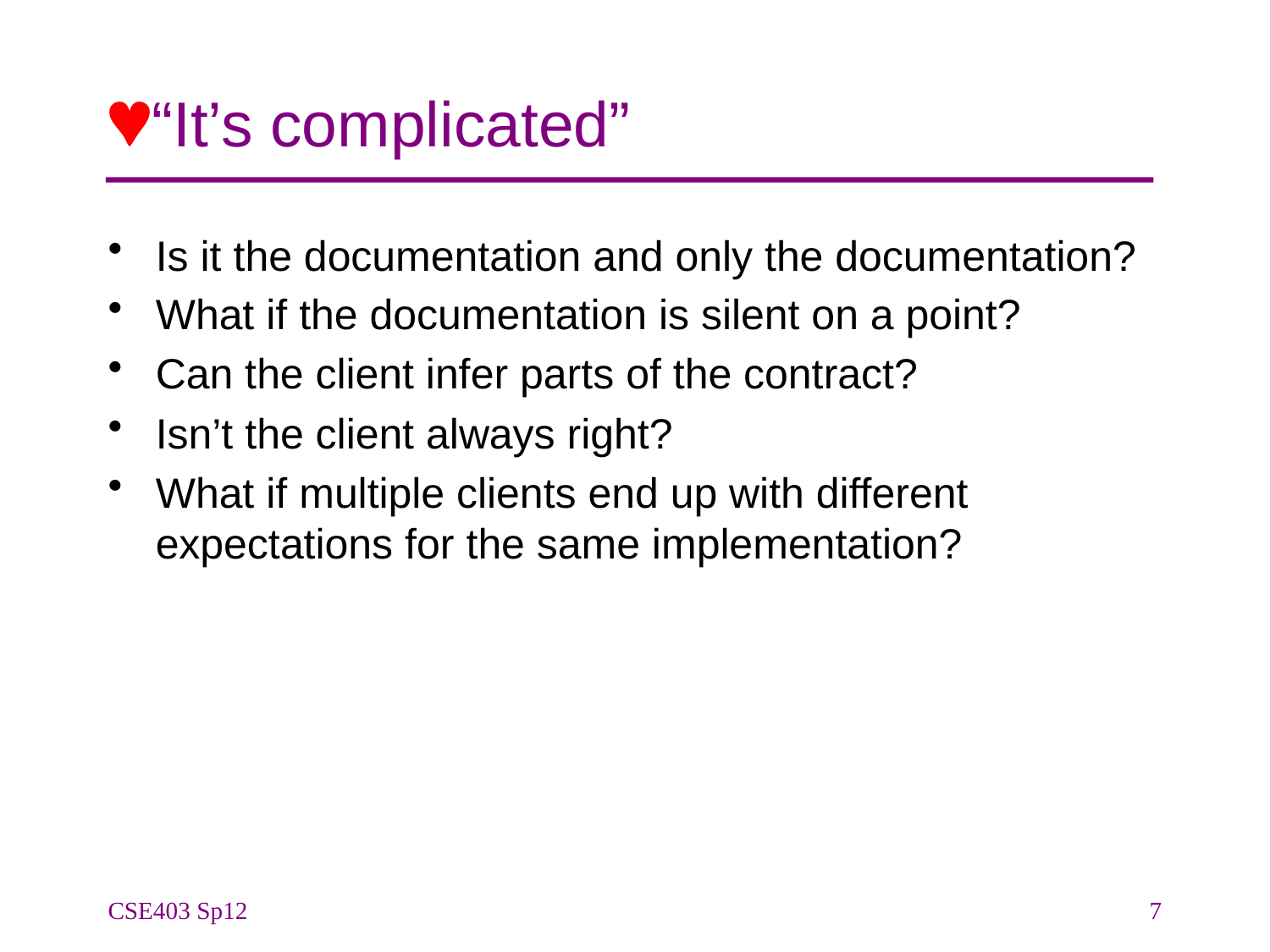

# ♥“It’s complicated”
Is it the documentation and only the documentation?
What if the documentation is silent on a point?
Can the client infer parts of the contract?
Isn’t the client always right?
What if multiple clients end up with different expectations for the same implementation?
CSE403 Sp12
7